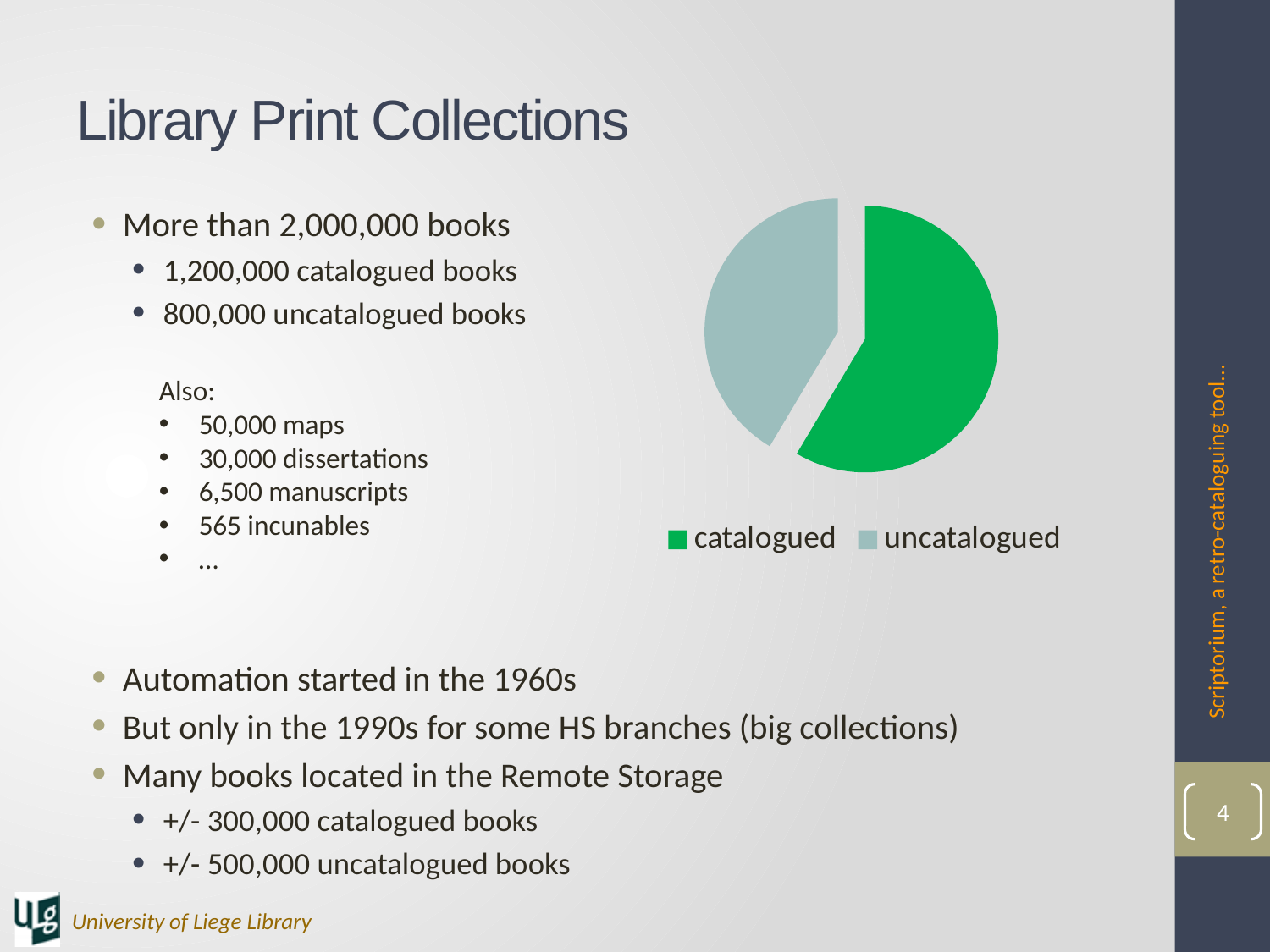

# Library Print Collections

### Chart

| Category | Colonne1 |
|---|---|
| catalogued | 120000.0 |
| uncatalogued | 85000.0 |
More than 2,000,000 books
1,200,000 catalogued books
800,000 uncatalogued books

Automation started in the 1960s
But only in the 1990s for some HS branches (big collections)
Many books located in the Remote Storage
+/- 300,000 catalogued books
+/- 500,000 uncatalogued books
Scriptorium, a retro-cataloguing tool...
Also:
50,000 maps
30,000 dissertations
6,500 manuscripts
565 incunables
…
4